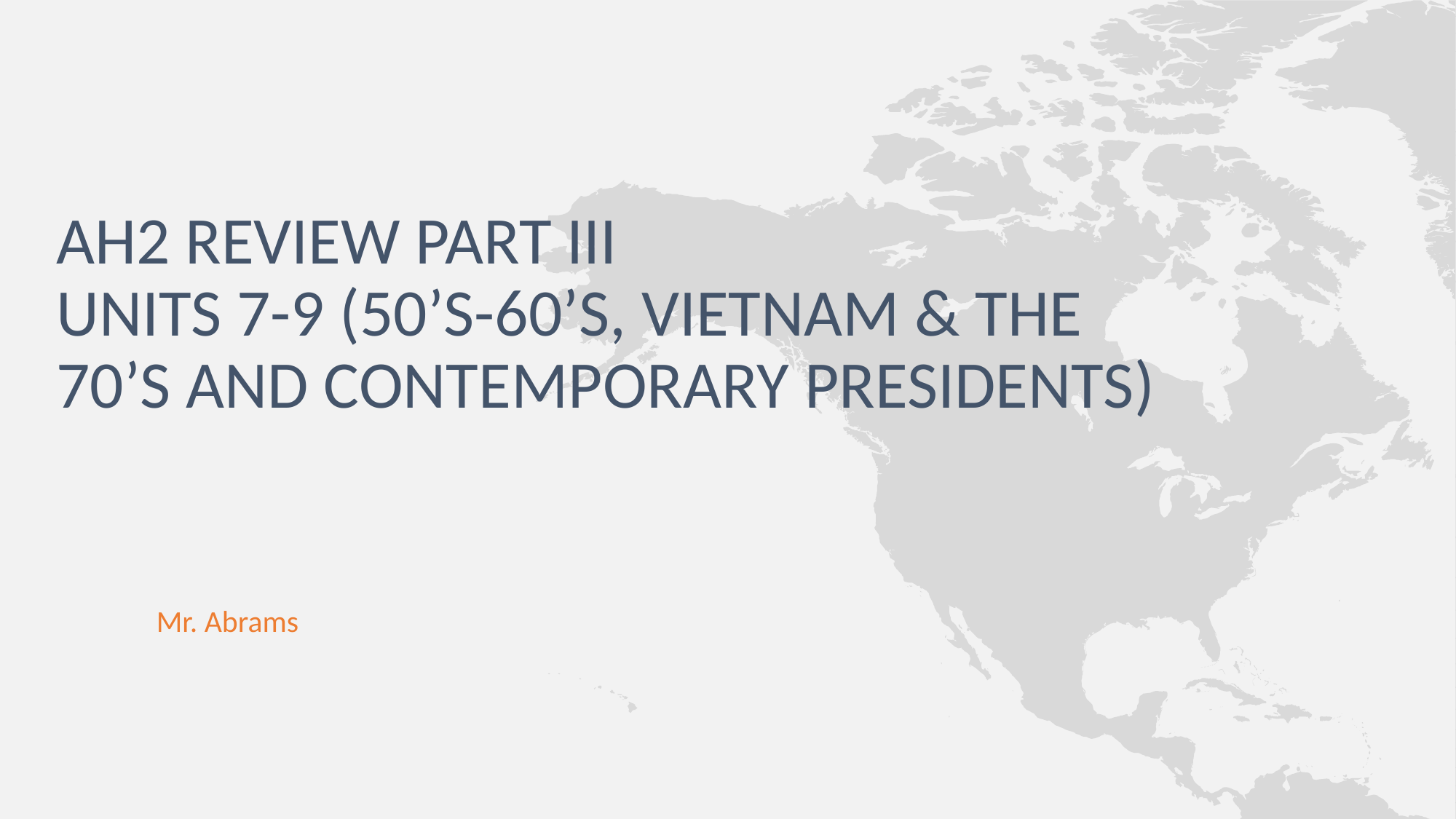

# AH2 Review Part III Units 7-9 (50’s-60’s, Vietnam & the 70’s And Contemporary Presidents)
Mr. Abrams